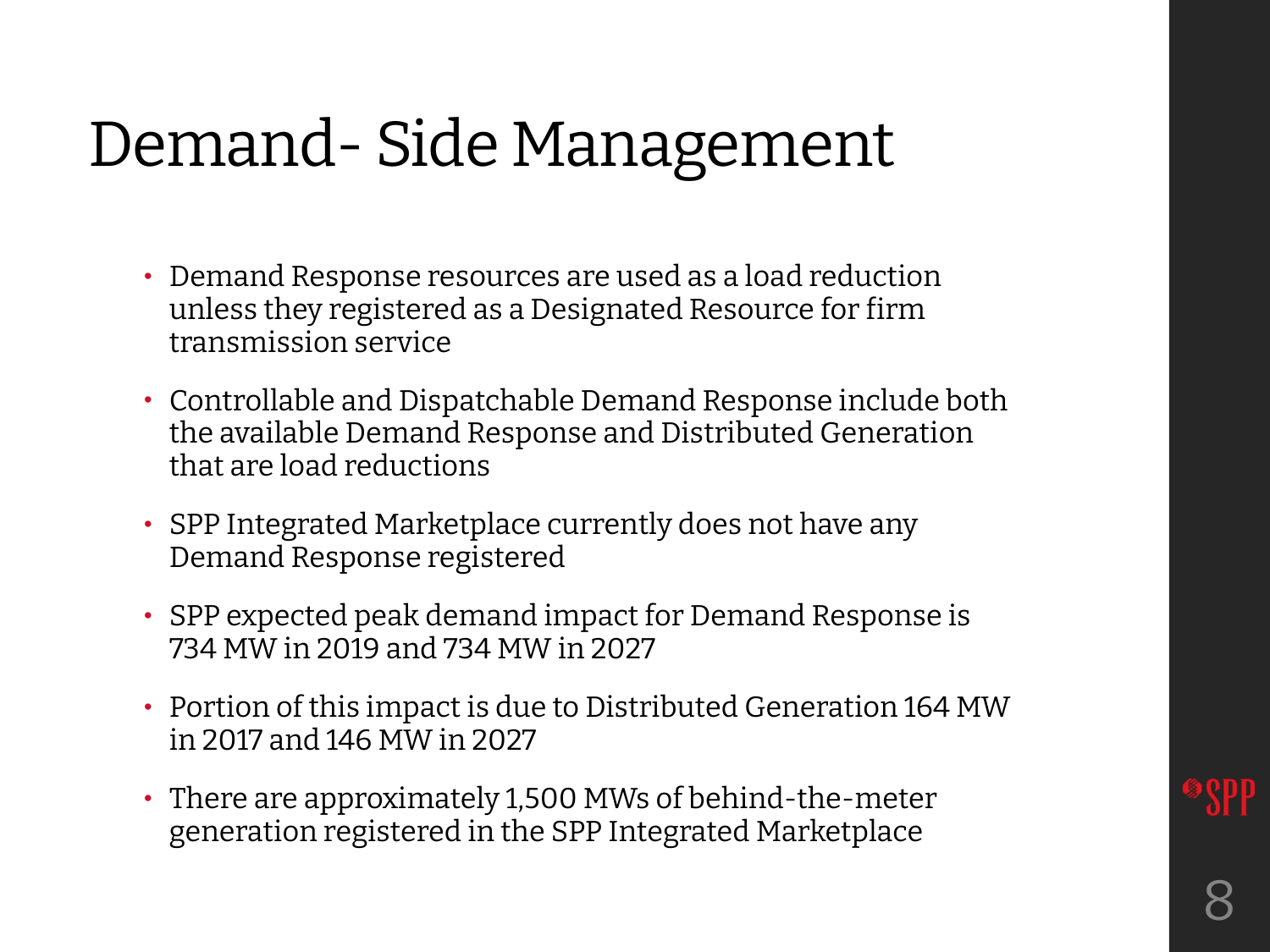

# Demand- Side Management
Demand Response resources are used as a load reduction unless they registered as a Designated Resource for firm transmission service
Controllable and Dispatchable Demand Response include both the available Demand Response and Distributed Generation that are load reductions
SPP Integrated Marketplace currently does not have any Demand Response registered
SPP expected peak demand impact for Demand Response is 734 MW in 2019 and 734 MW in 2027
Portion of this impact is due to Distributed Generation 164 MW in 2017 and 146 MW in 2027
There are approximately 1,500 MWs of behind-the-meter generation registered in the SPP Integrated Marketplace
8